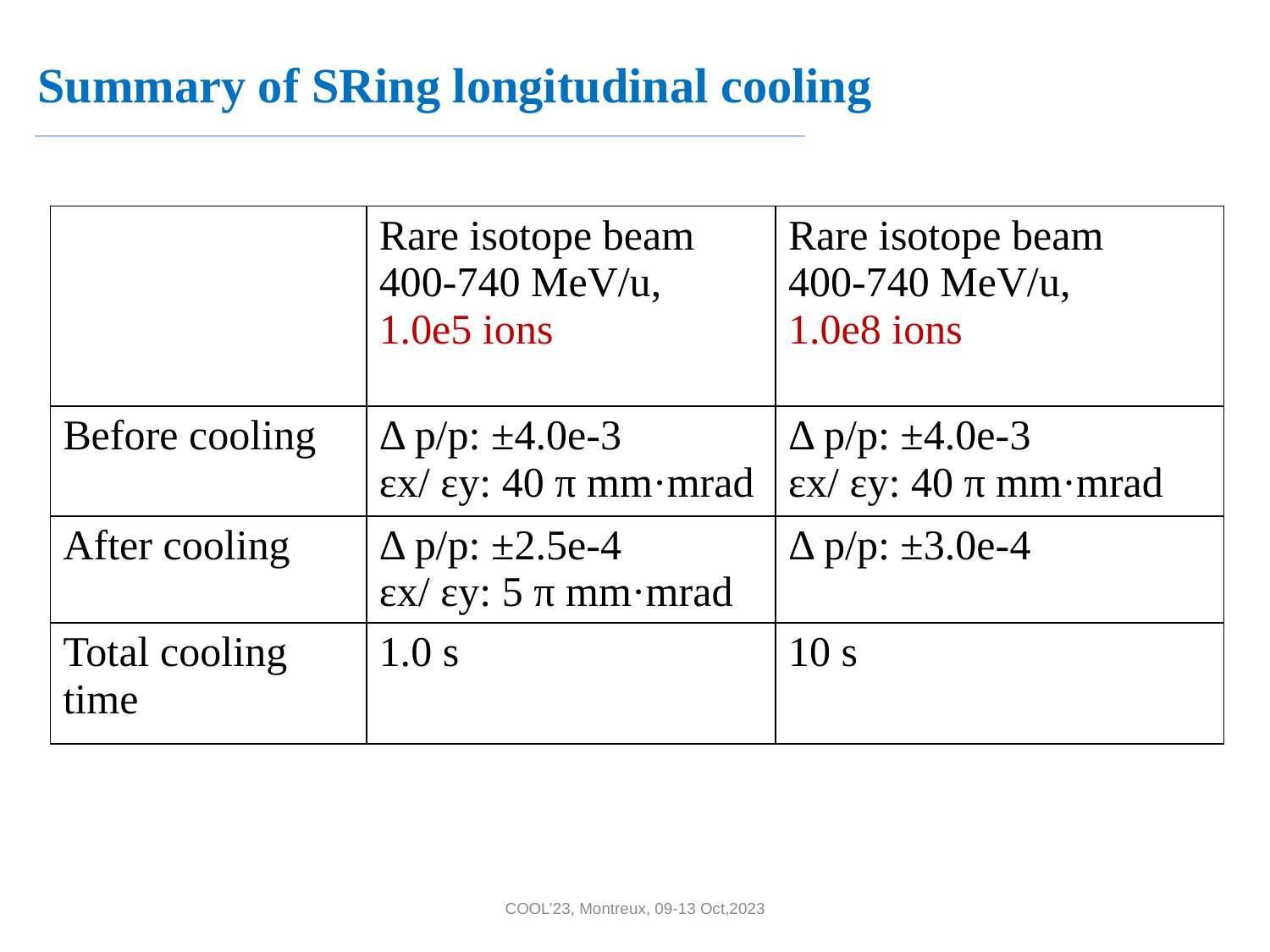

# Summary of SRing longitudinal cooling

|  | Rare isotope beam 400-740 MeV/u, 1.0e5 ions | Rare isotope beam 400-740 MeV/u, 1.0e8 ions |
| --- | --- | --- |
| Before cooling | Δ p/p: ±4.0e-3 εx/ εy: 40 π mm·mrad | Δ p/p: ±4.0e-3 εx/ εy: 40 π mm·mrad |
| After cooling | Δ p/p: ±2.5e-4 εx/ εy: 5 π mm·mrad | Δ p/p: ±3.0e-4 |
| Total cooling time | 1.0 s | 10 s |
COOL’23, Montreux, 09-13 Oct,2023
37